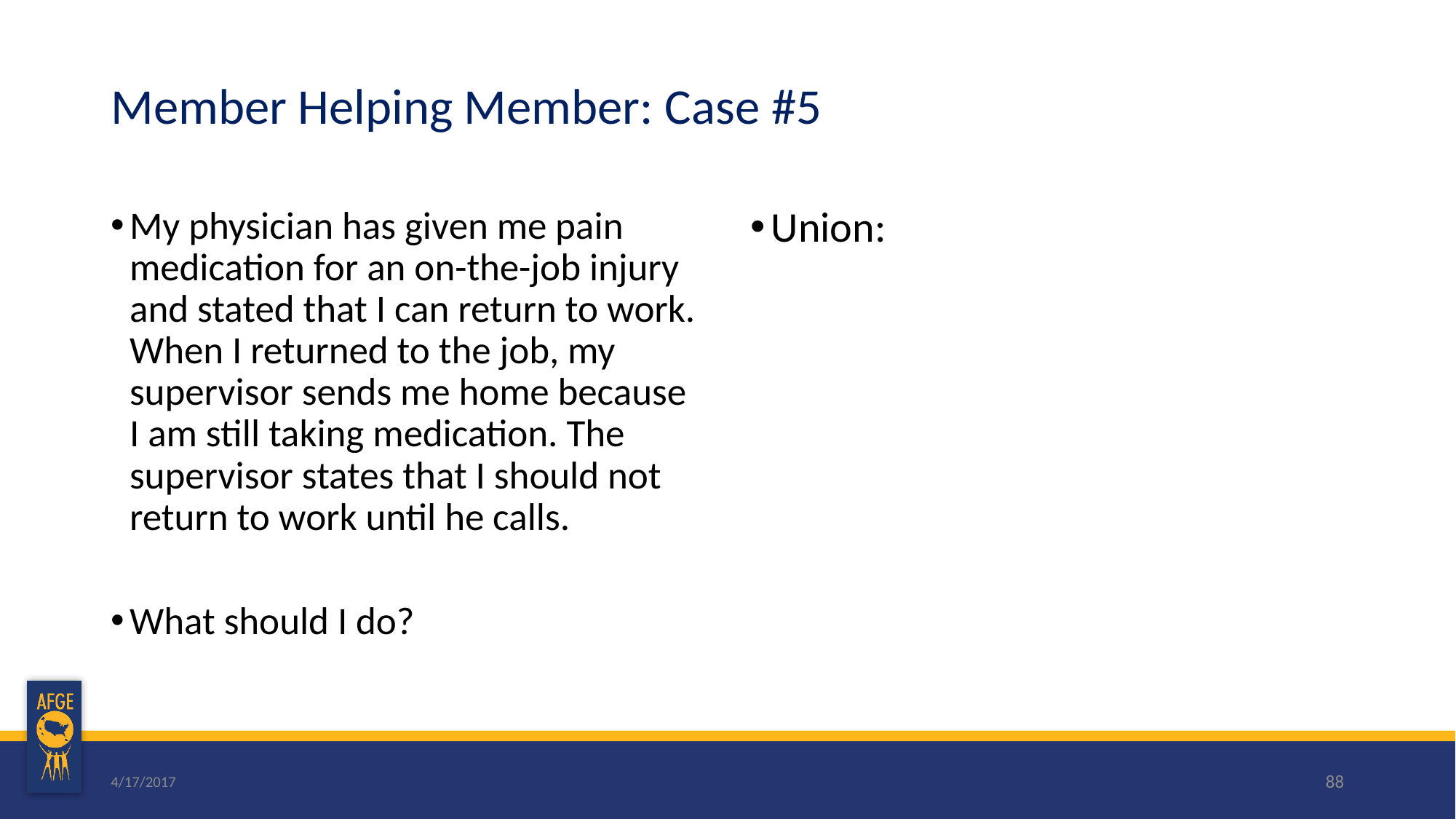

# Member Helping Member: Case #5
My physician has given me pain medication for an on-the-job injury and stated that I can return to work. When I returned to the job, my supervisor sends me home because I am still taking medication. The supervisor states that I should not return to work until he calls.

What should I do?

Union:
4/17/2017

88